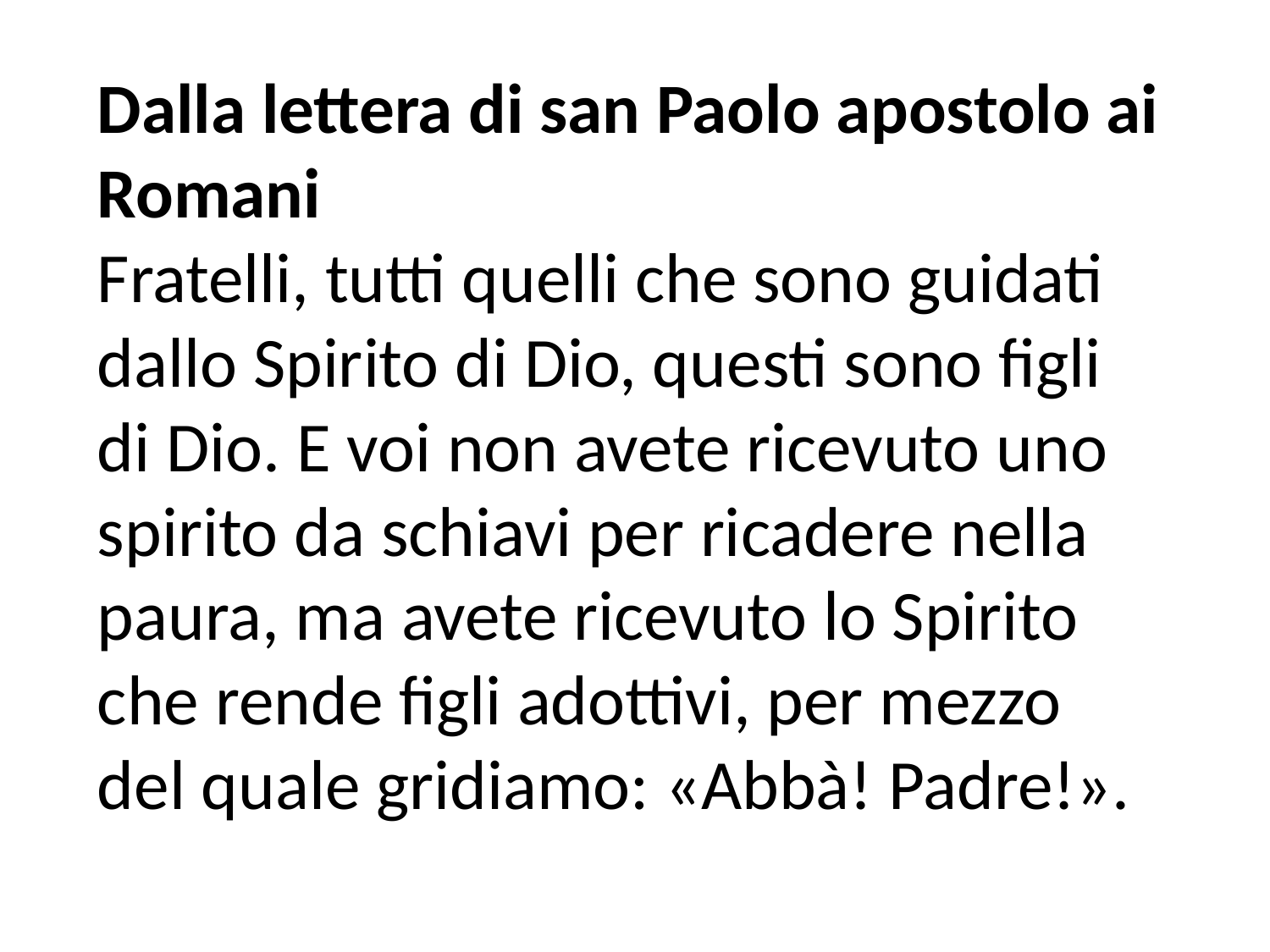

Dalla lettera di san Paolo apostolo ai Romani
Fratelli, tutti quelli che sono guidati dallo Spirito di Dio, questi sono figli di Dio. E voi non avete ricevuto uno spirito da schiavi per ricadere nella paura, ma avete ricevuto lo Spirito che rende figli adottivi, per mezzo del quale gridiamo: «Abbà! Padre!».